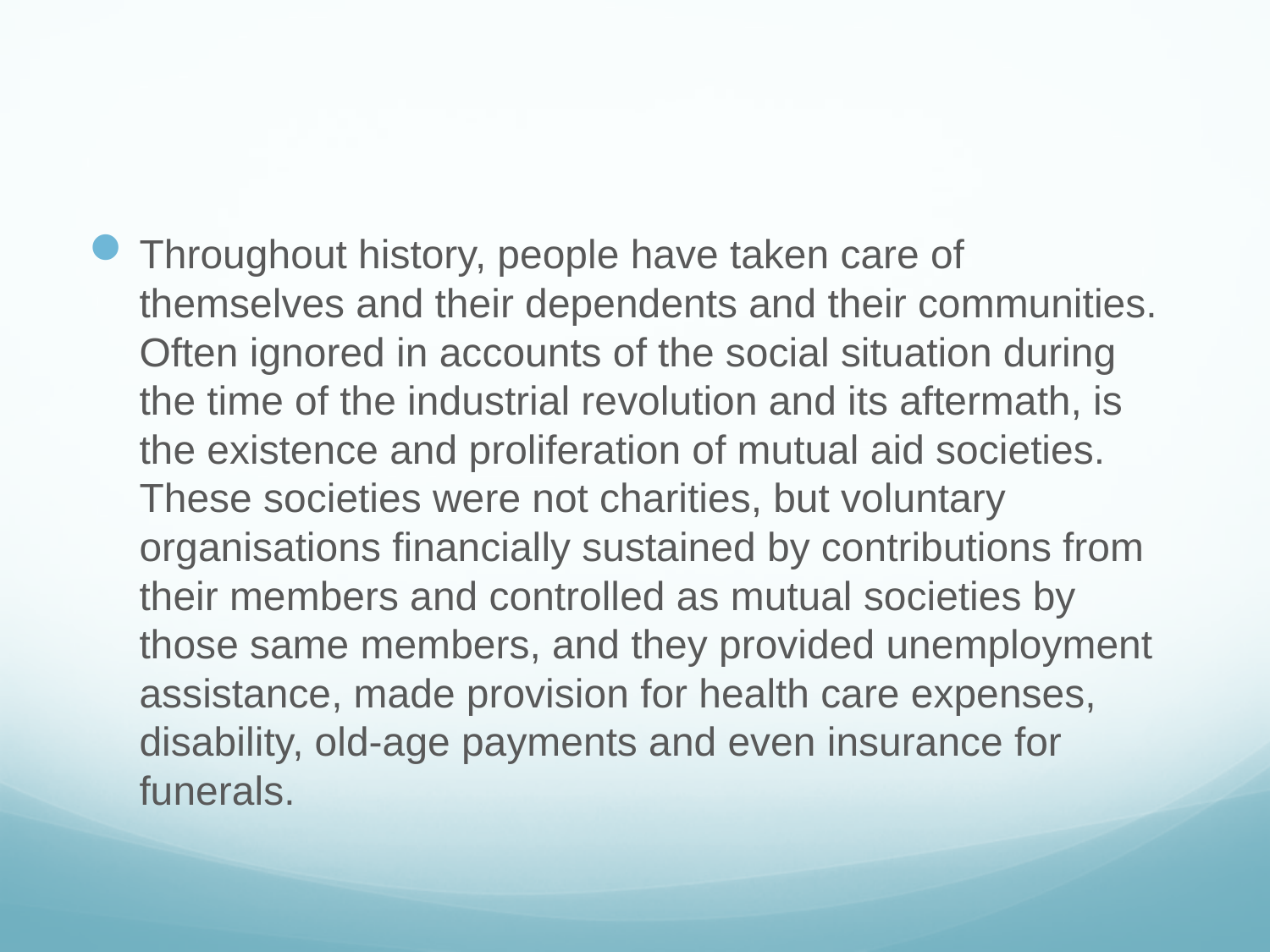

#
Throughout history, people have taken care of themselves and their dependents and their communities. Often ignored in accounts of the social situation during the time of the industrial revolution and its aftermath, is the existence and proliferation of mutual aid societies. These societies were not charities, but voluntary organisations financially sustained by contributions from their members and controlled as mutual societies by those same members, and they provided unemployment assistance, made provision for health care expenses, disability, old-age payments and even insurance for funerals.